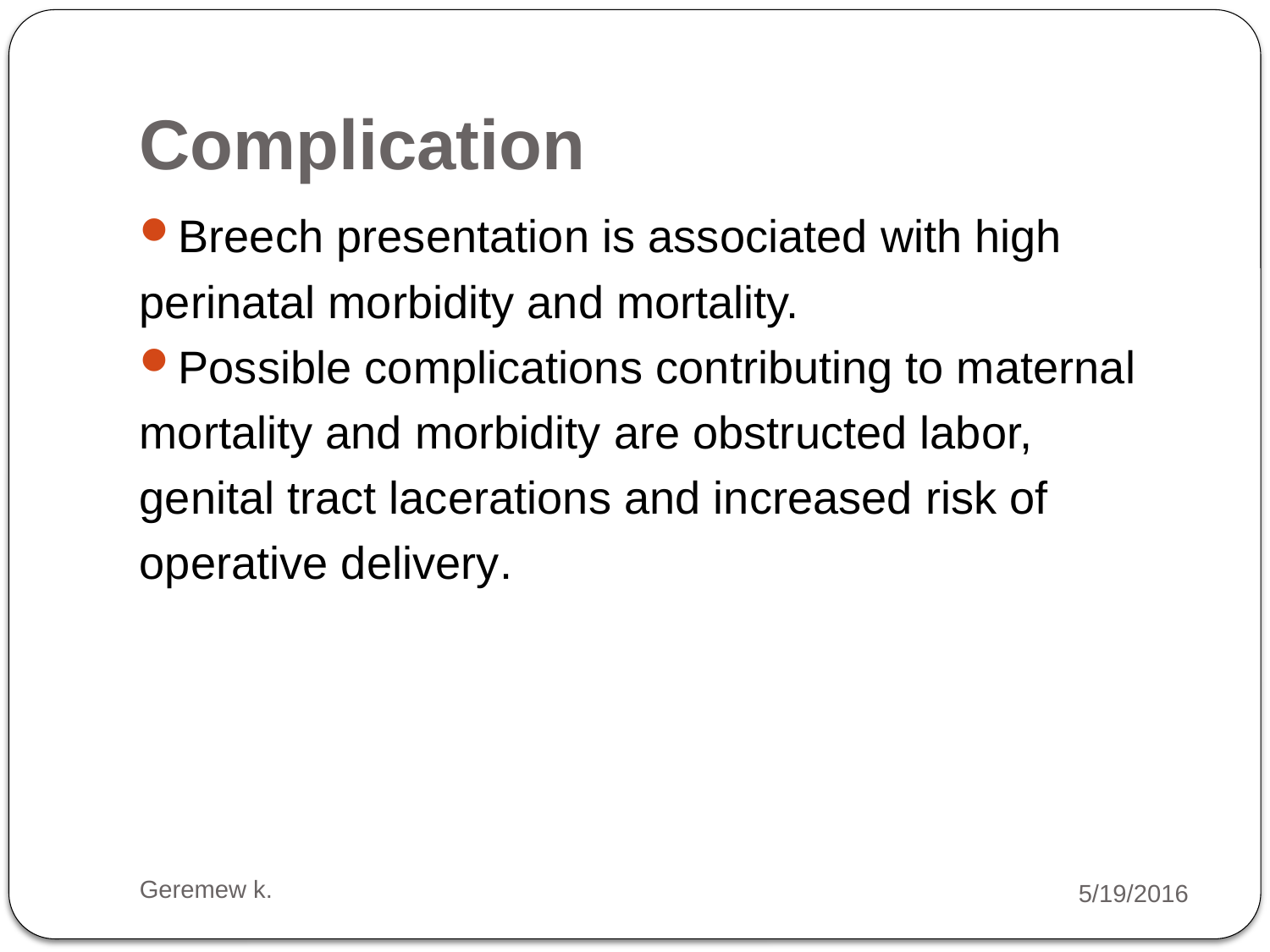

# Complication
Breech presentation is associated with high
perinatal morbidity and mortality.
Possible complications contributing to maternal
mortality and morbidity are obstructed labor,
genital tract lacerations and increased risk of
operative delivery.

Geremew k.
5/19/2016